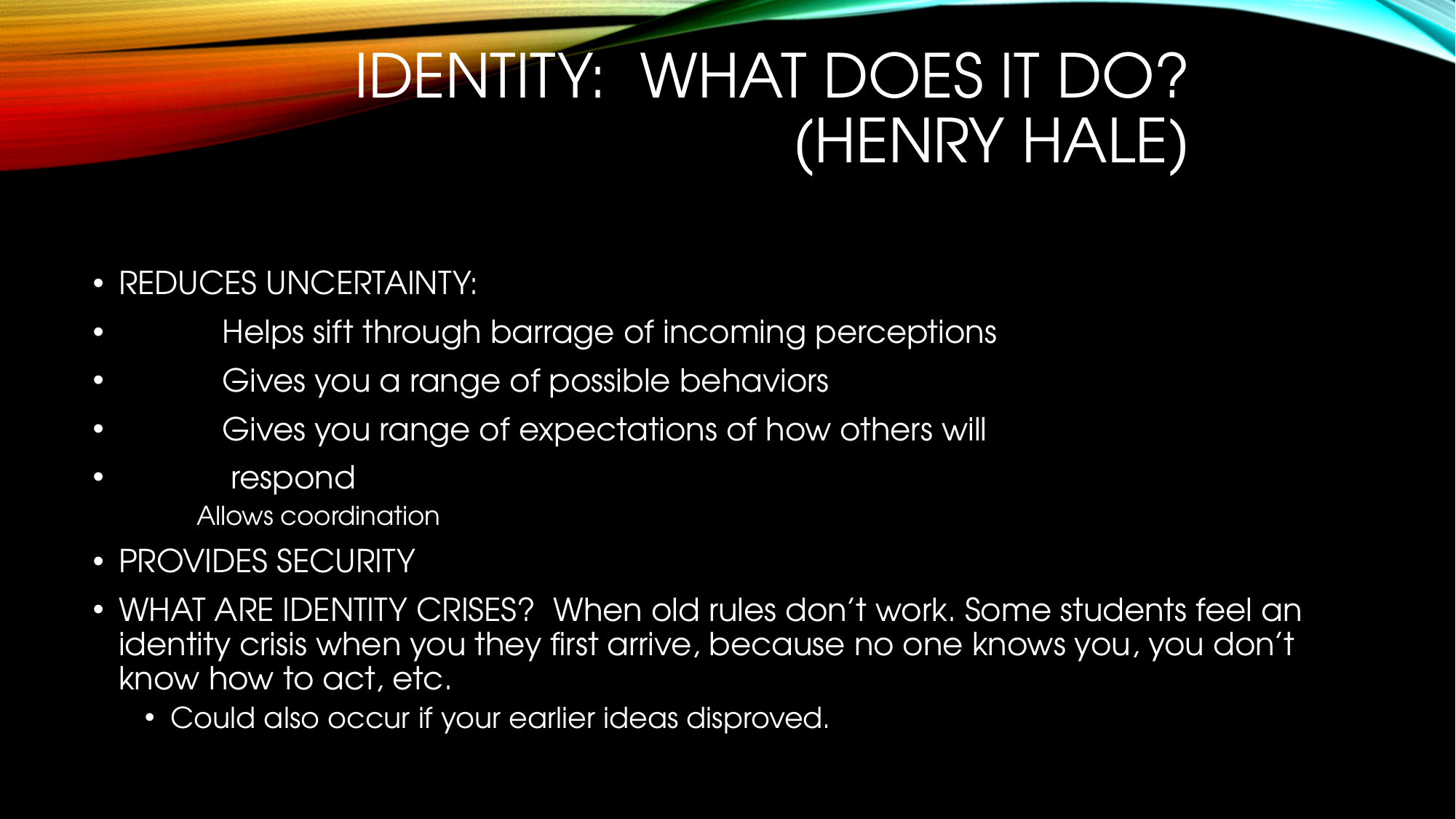

# IDENTITY:  WHAT DOES IT DO? (Henry Hale)
REDUCES UNCERTAINTY:
	Helps sift through barrage of incoming perceptions
	Gives you a range of possible behaviors
	Gives you range of expectations of how others will
		 respond
Allows coordination
PROVIDES SECURITY
	WHAT ARE IDENTITY CRISES?  When old rules don’t work. Some students feel an identity crisis when you they first arrive, because no one knows you, you don’t know how to act, etc.
Could also occur if your earlier ideas disproved.